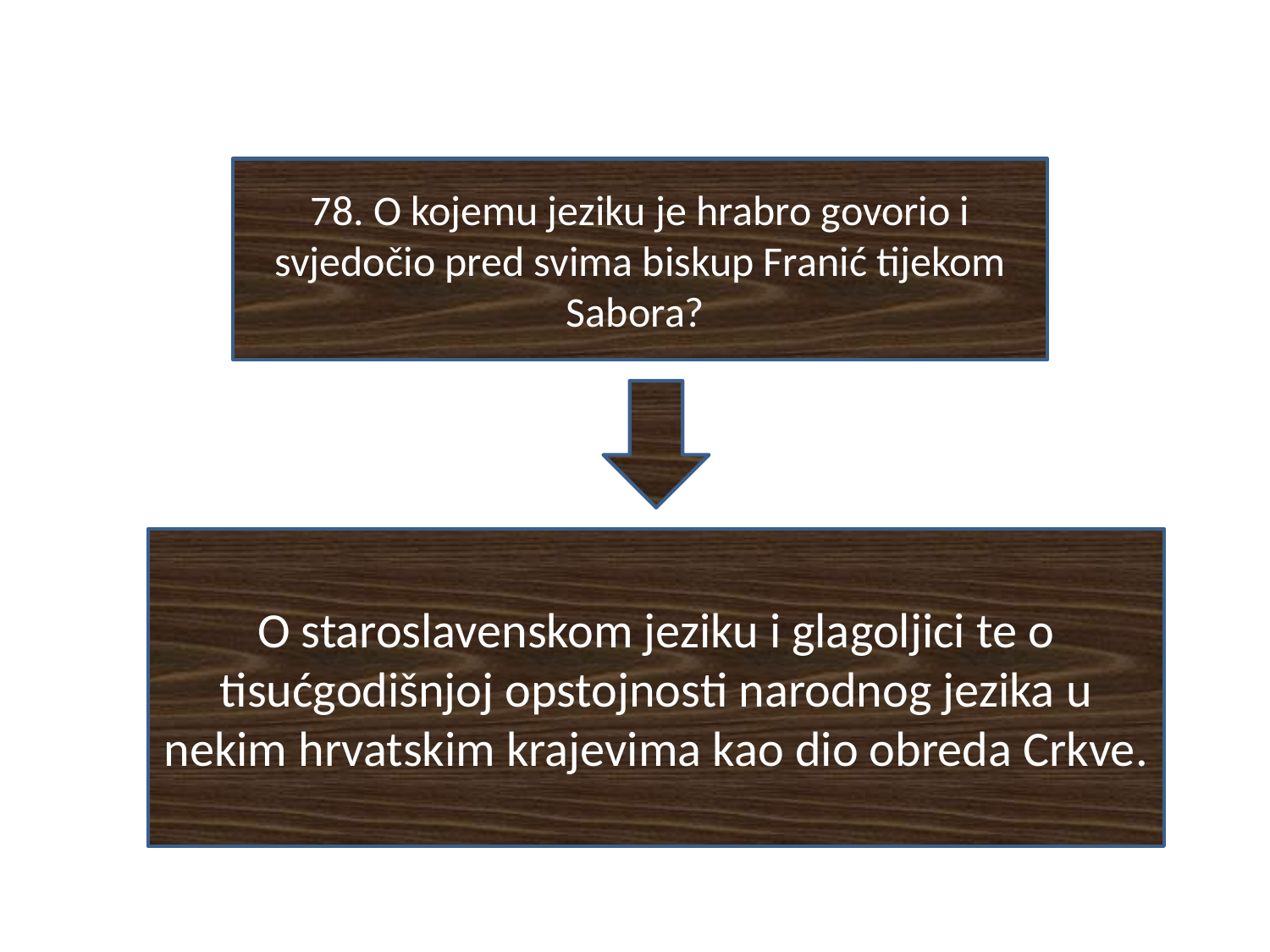

#
78. O kojemu jeziku je hrabro govorio i svjedočio pred svima biskup Franić tijekom Sabora?

O staroslavenskom jeziku i glagoljici te o tisućgodišnjoj opstojnosti narodnog jezika u nekim hrvatskim krajevima kao dio obreda Crkve.